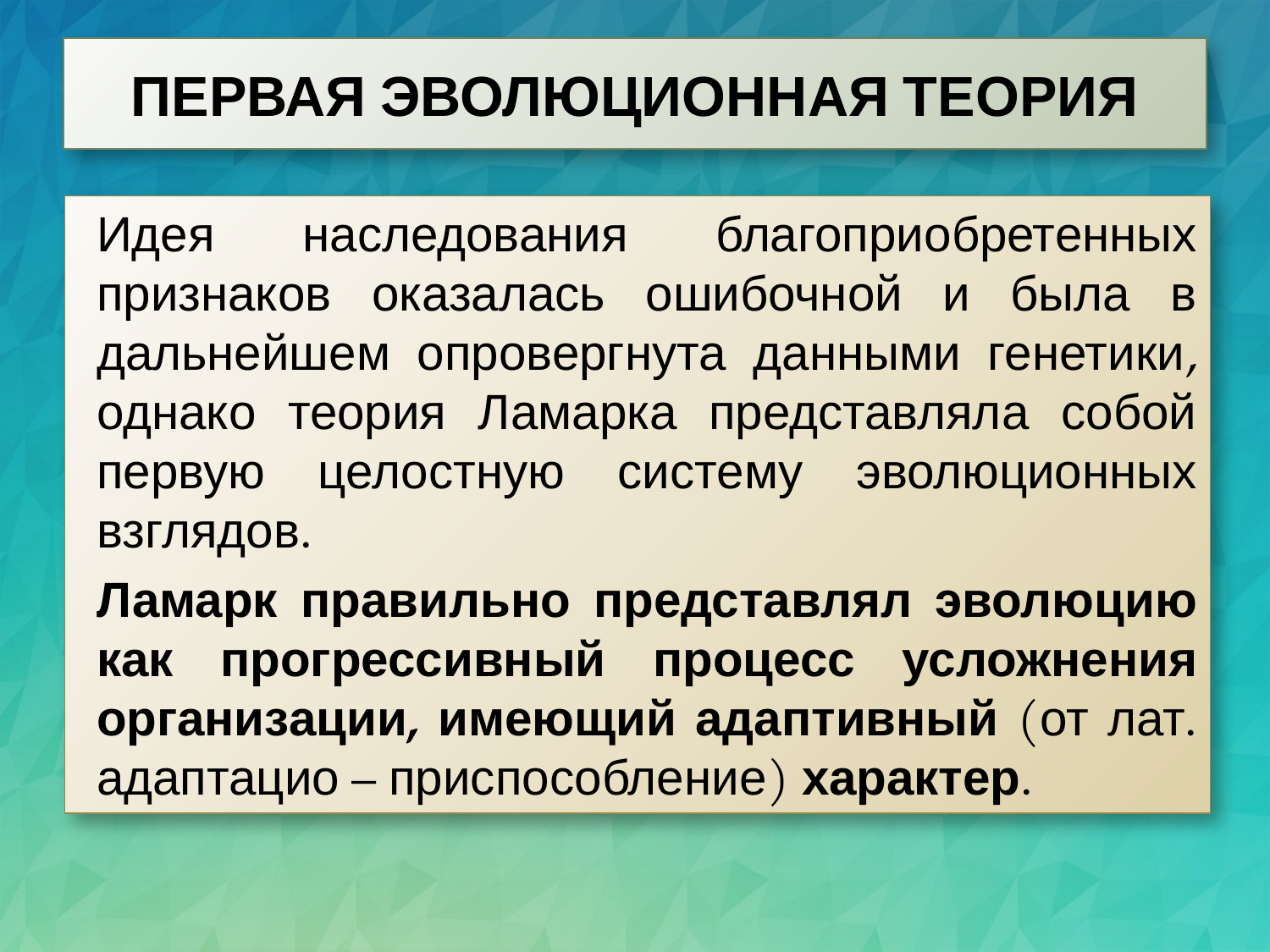

# ПЕРВАЯ ЭВОЛЮЦИОННАЯ ТЕОРИЯ
Идея наследования благоприобретенных признаков оказалась ошибочной и была в дальнейшем опровергнута данными генетики, однако теория Ламарка представляла собой первую целостную систему эволюционных взглядов.
Ламарк правильно представлял эволюцию как прогрессивный процесс усложнения организации, имеющий адаптивный (от лат. адаптацио – приспособление) характер.